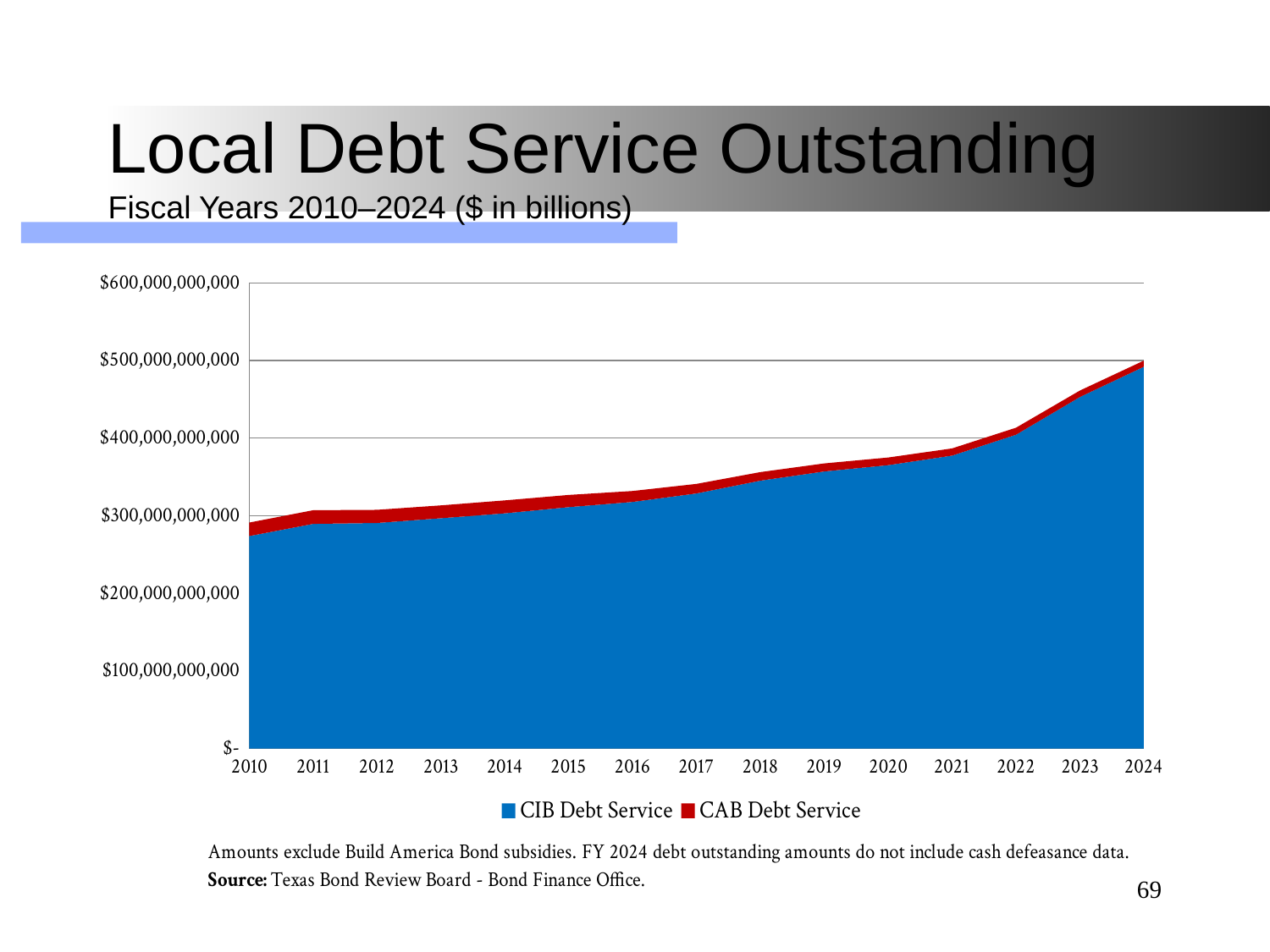

# Local Debt Service Outstanding Fiscal Years 2010–2024 ($ in billions)

### Chart

| Category | CIB Debt Service | CAB Debt Service |
|---|---|---|
| 2010 | 273757419866.175 | 17333600759.2031 |
| 2011 | 289452489512.58 | 17546464127.4929 |
| 2012 | 290607205003.043 | 16939838650.8877 |
| 2013 | 296685012377.945 | 16575223647.8093 |
| 2014 | 303018984441.439 | 16707939784.4129 |
| 2015 | 311039591917.047 | 15665131400.0219 |
| 2016 | 317726227685.611 | 14098445804.2874 |
| 2017 | 328663367474.776 | 12285921674.0133 |
| 2018 | 345112618353.559 | 11034347063.415 |
| 2019 | 356951652891.906 | 10377717049.3468 |
| 2020 | 365080605391.829 | 9852821997.0429 |
| 2021 | 377384900272.852 | 9276585600.4002 |
| 2022 | 404296872518.998 | 9048202167.0885 |
| 2023 | 452889426699.814 | 8311126405.3418 |
| 2024 | 491894109039.253 | 7840858934.2618 |
69